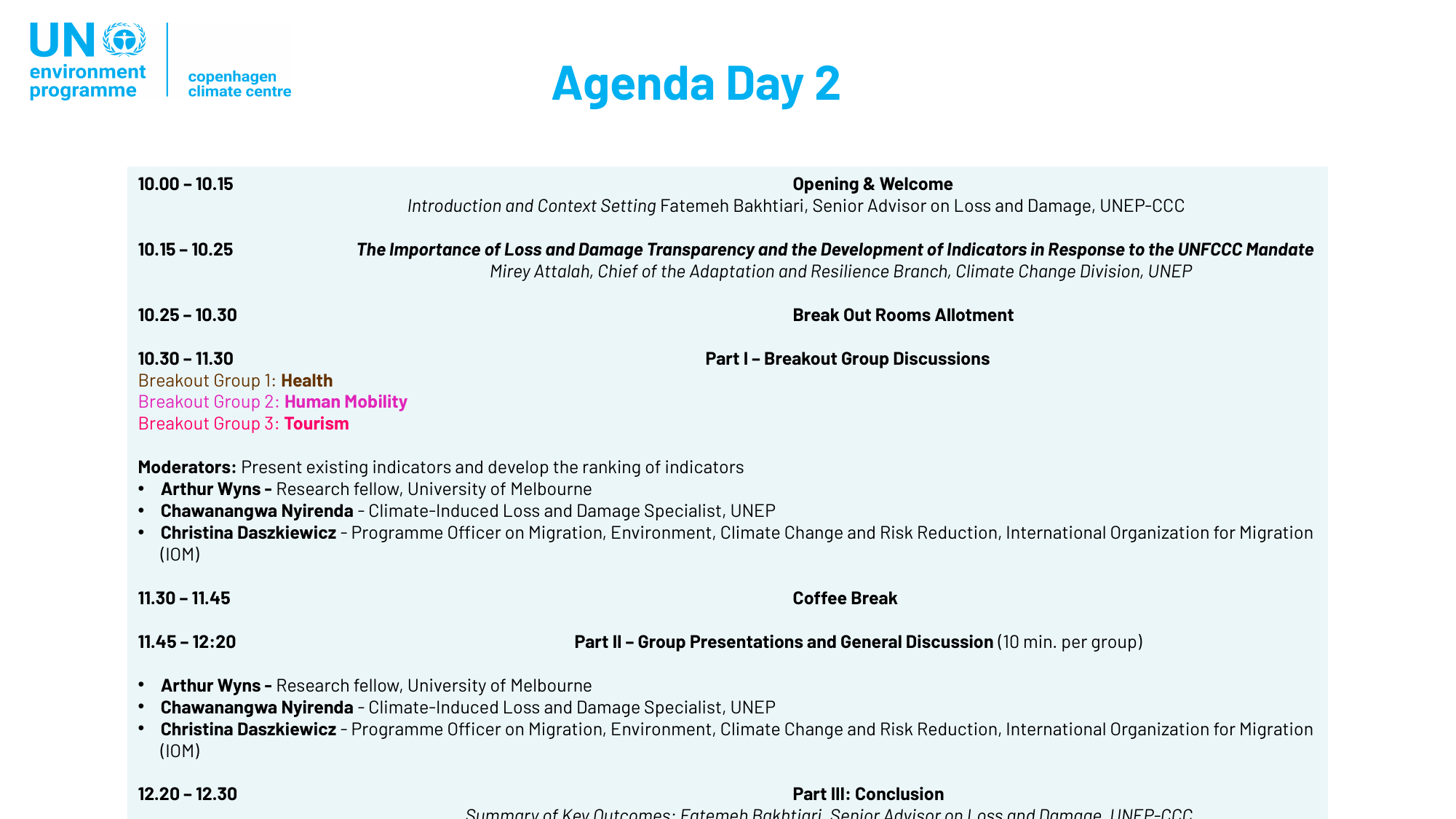

Agenda Day 2
10.00 – 10.15						Opening & Welcome
		              Introduction and Context Setting Fatemeh Bakhtiari, Senior Advisor on Loss and Damage, UNEP-CCC

10.15 – 10.25                  	The Importance of Loss and Damage Transparency and the Development of Indicators in Response to the UNFCCC Mandate
			       Mirey Attalah, Chief of the Adaptation and Resilience Branch, Climate Change Division, UNEP

10.25 – 10.30						Break Out Rooms Allotment

10.30 – 11.30 					      Part I – Breakout Group Discussions
Breakout Group 1: Health
Breakout Group 2: Human Mobility
Breakout Group 3: Tourism

Moderators: Present existing indicators and develop the ranking of indicators
Arthur Wyns - Research fellow, University of Melbourne
Chawanangwa Nyirenda - Climate-Induced Loss and Damage Specialist, UNEP
Christina Daszkiewicz - Programme Officer on Migration, Environment, Climate Change and Risk Reduction, International Organization for Migration (IOM)

11.30 – 11.45  						Coffee Break

11.45 – 12:20 				Part II – Group Presentations and General Discussion (10 min. per group)
Arthur Wyns - Research fellow, University of Melbourne
Chawanangwa Nyirenda - Climate-Induced Loss and Damage Specialist, UNEP
Christina Daszkiewicz - Programme Officer on Migration, Environment, Climate Change and Risk Reduction, International Organization for Migration (IOM)

12.20 – 12.30 						Part III: Conclusion
			Summary of Key Outcomes: Fatemeh Bakhtiari, Senior Advisor on Loss and Damage, UNEP-CCC